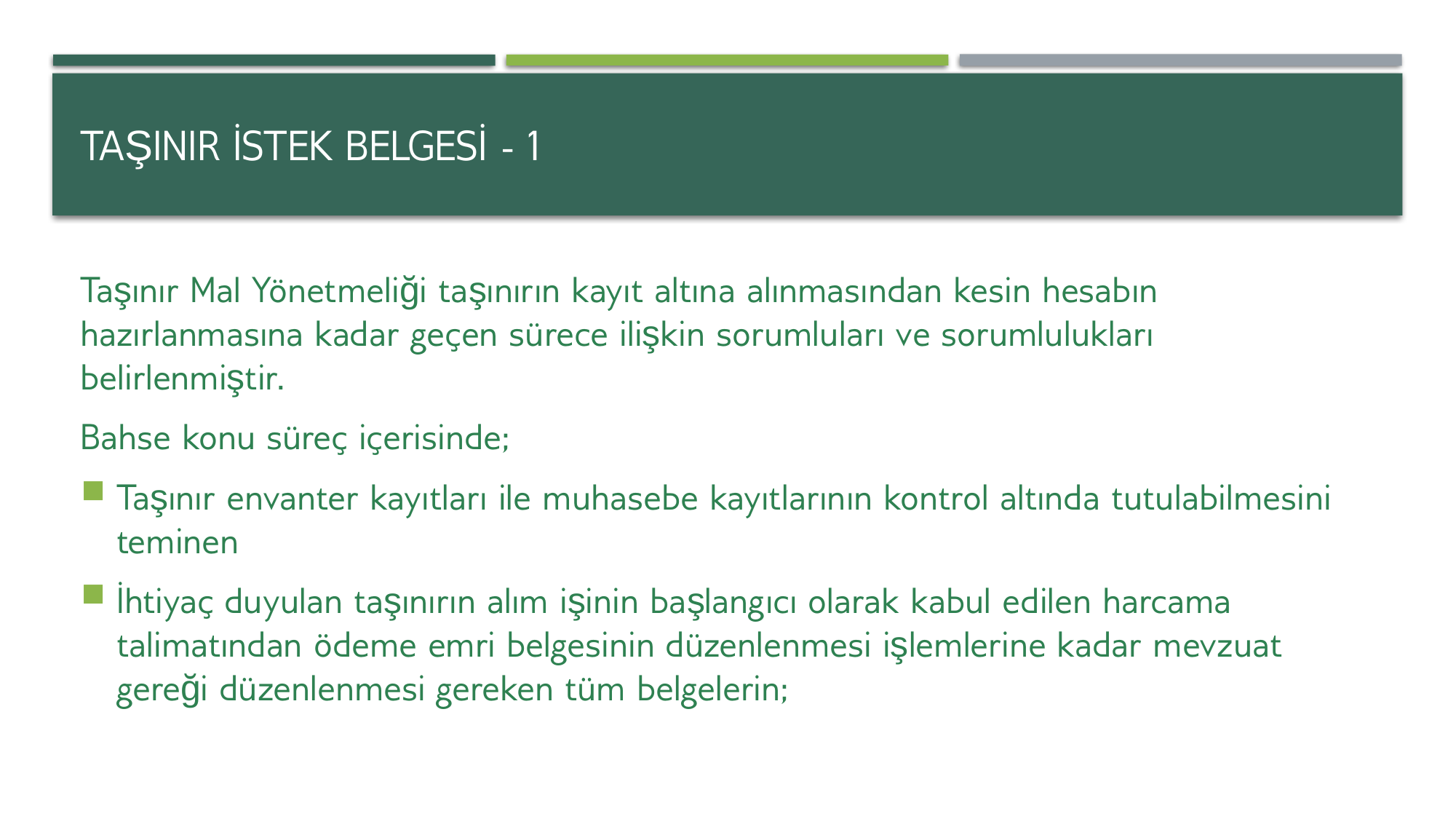

# TAŞINIR İSTEK BELGESİ - 1
Taşınır Mal Yönetmeliği taşınırın kayıt altına alınmasından kesin hesabın hazırlanmasına kadar geçen sürece ilişkin sorumluları ve sorumlulukları belirlenmiştir.
Bahse konu süreç içerisinde;
Taşınır envanter kayıtları ile muhasebe kayıtlarının kontrol altında tutulabilmesini teminen
İhtiyaç duyulan taşınırın alım işinin başlangıcı olarak kabul edilen harcama talimatından ödeme emri belgesinin düzenlenmesi işlemlerine kadar mevzuat gereği düzenlenmesi gereken tüm belgelerin;